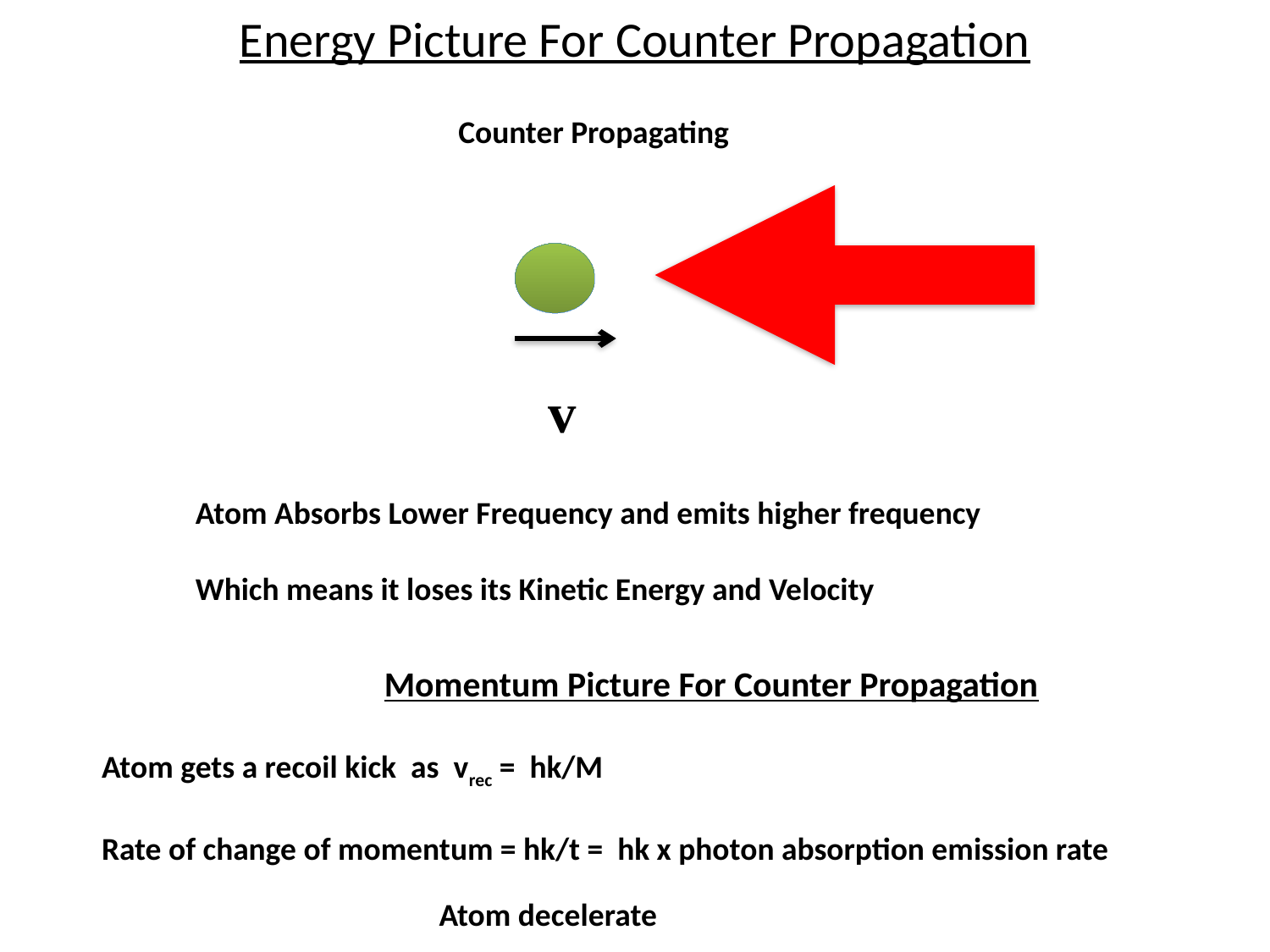

# Energy Picture For Counter Propagation
Counter Propagating

v
Atom Absorbs Lower Frequency and emits higher frequency

Which means it loses its Kinetic Energy and Velocity
Momentum Picture For Counter Propagation
Atom gets a recoil kick  as  vrec =  hk/M

Rate of change of momentum = hk/t =  hk x photon absorption emission rate
Atom decelerate